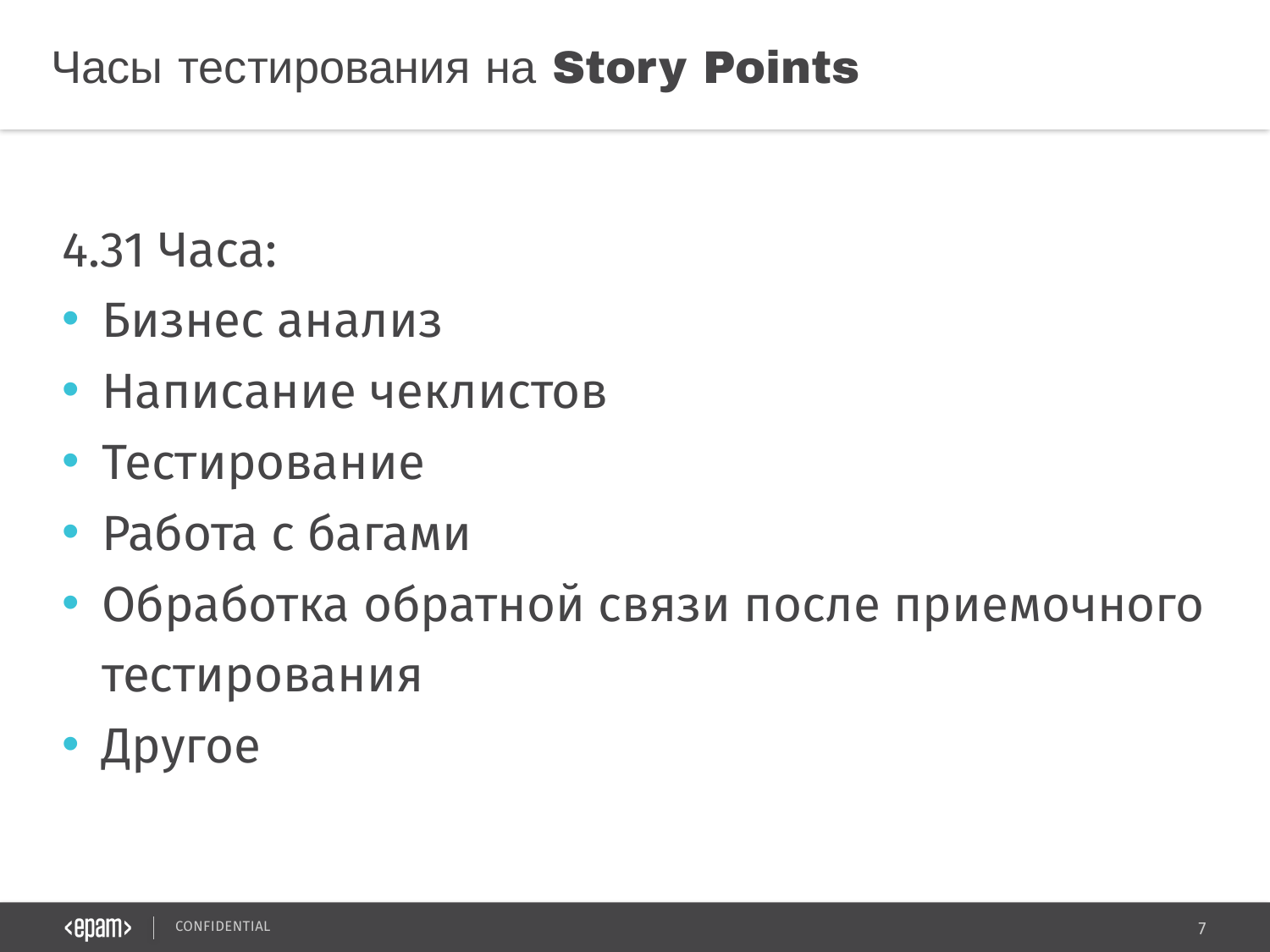

Часы тестирования на Story Points
4.31 Часа:
Бизнес анализ
Написание чеклистов
Тестирование
Работа с багами
Обработка обратной связи после приемочного тестирования
Другое